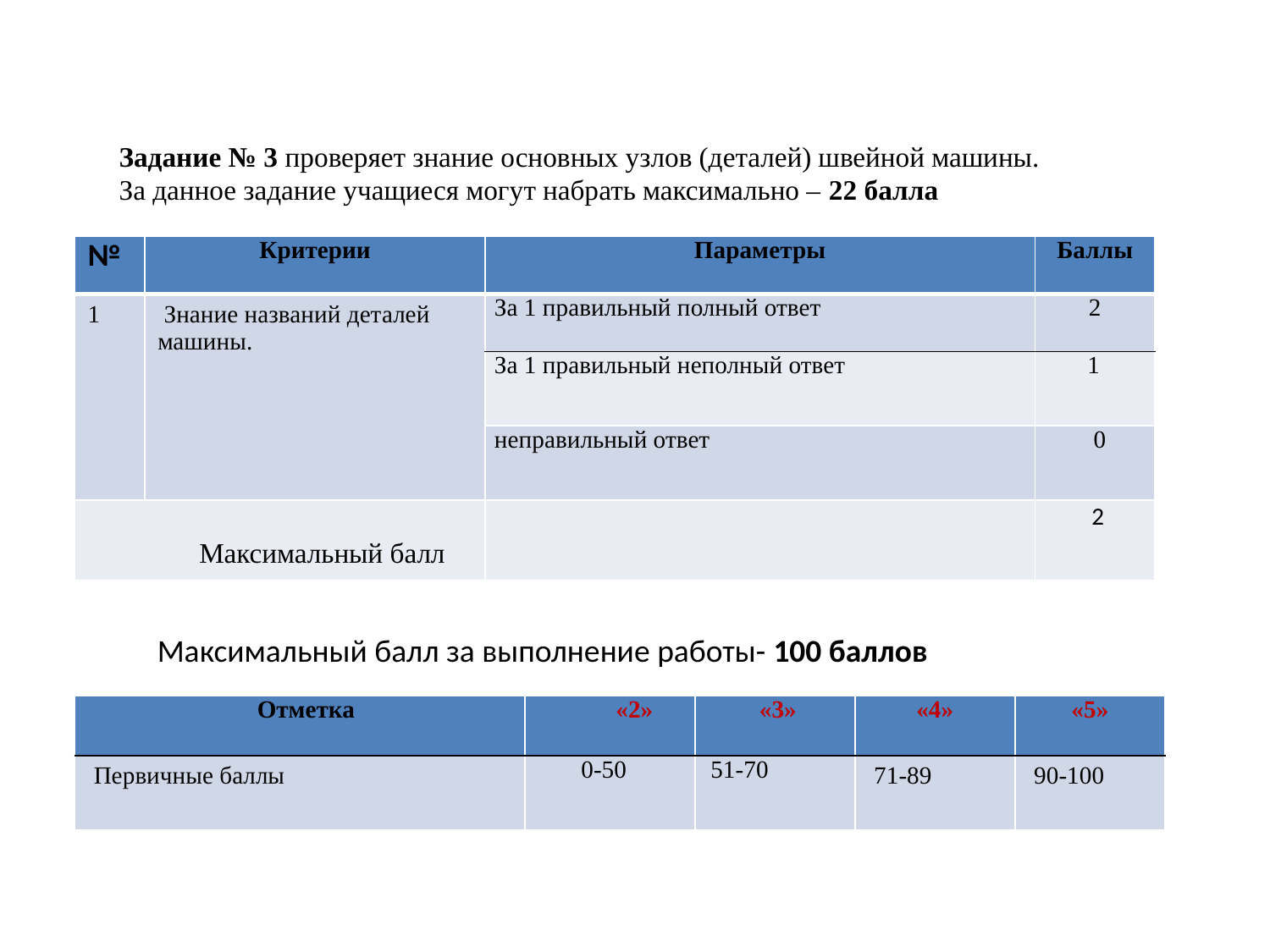

Задание № 3 проверяет знание основных узлов (деталей) швейной машины.
За данное задание учащиеся могут набрать максимально – 22 балла
| № | Критерии | Параметры | Баллы |
| --- | --- | --- | --- |
| 1 | Знание названий деталей машины. | За 1 правильный полный ответ | 2 |
|  |  | За 1 правильный неполный ответ | 1 |
|  |  | неправильный ответ | 0 |
| Максимальный балл |  |  | 2 |

Максимальный балл за выполнение работы- 100 баллов
| Отметка | «2» | «3» | «4» | «5» |
| --- | --- | --- | --- | --- |
| Первичные баллы | 0-50 | 51-70 | 71-89 | 90-100 |